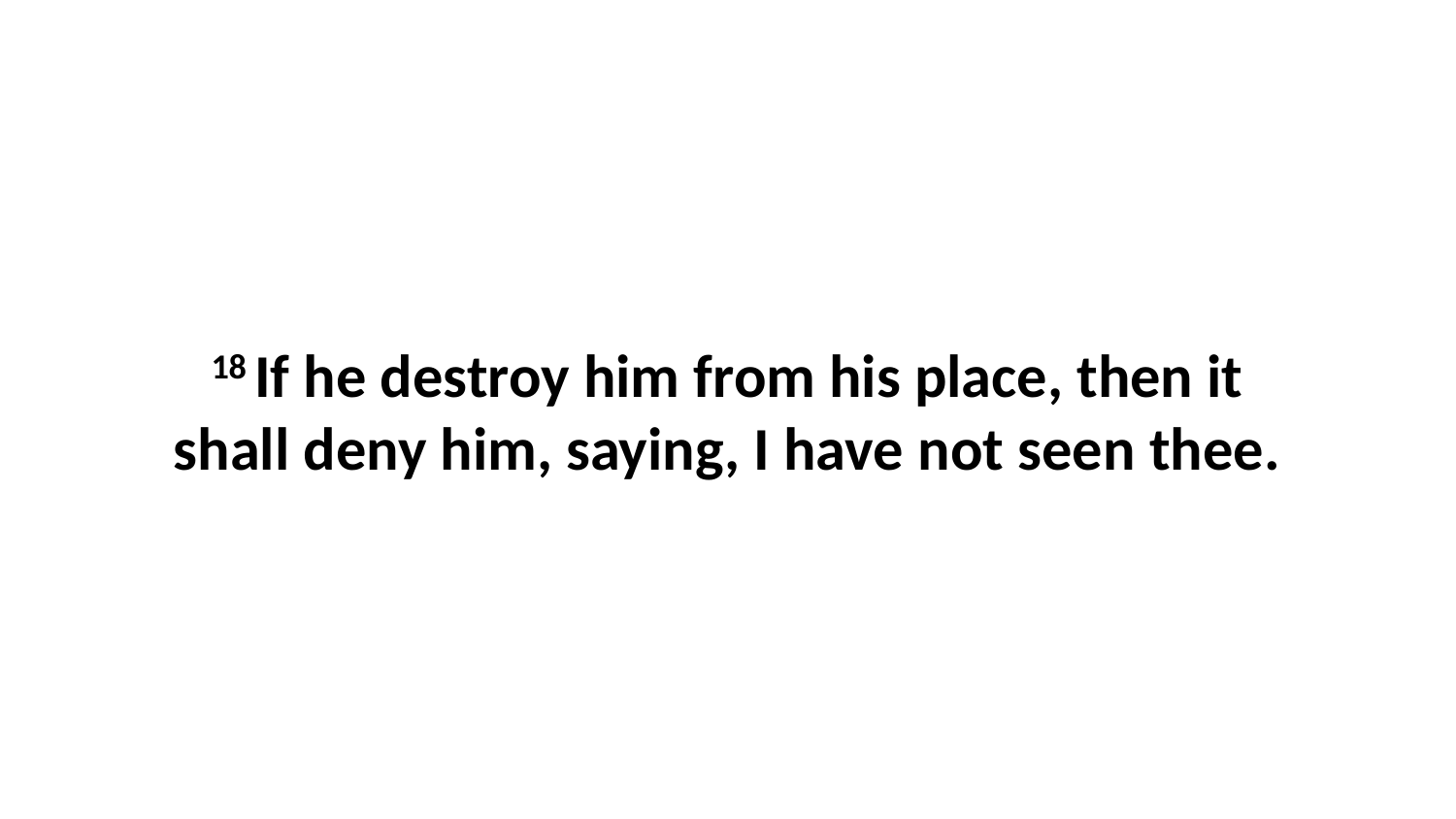

18 If he destroy him from his place, then it shall deny him, saying, I have not seen thee.